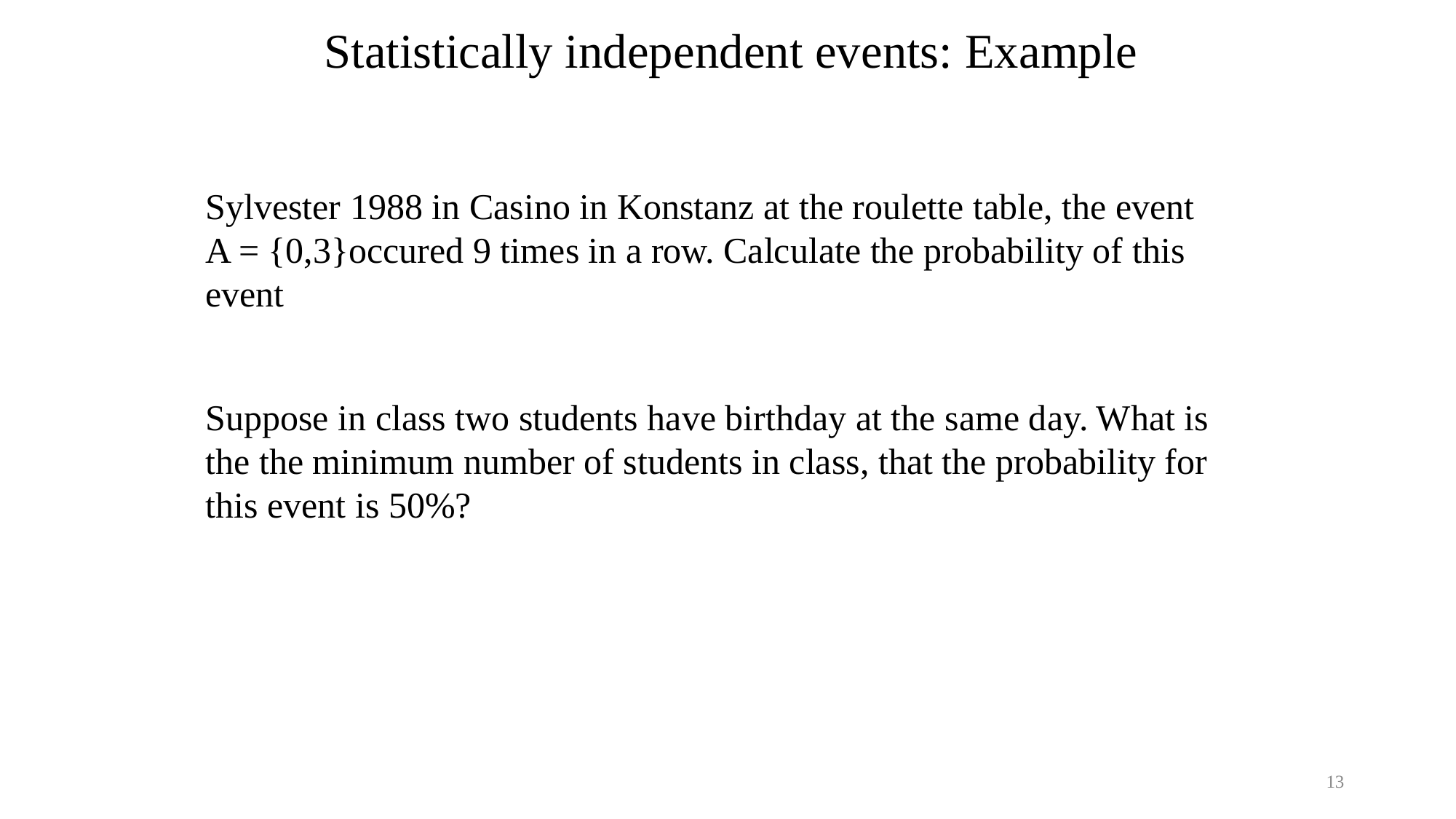

Statistically independent events: Example

Sylvester 1988 in Casino in Konstanz at the roulette table, the event
A = {0,3}occured 9 times in a row. Calculate the probability of this event

Suppose in class two students have birthday at the same day. What is the the minimum number of students in class, that the probability for this event is 50%?

13